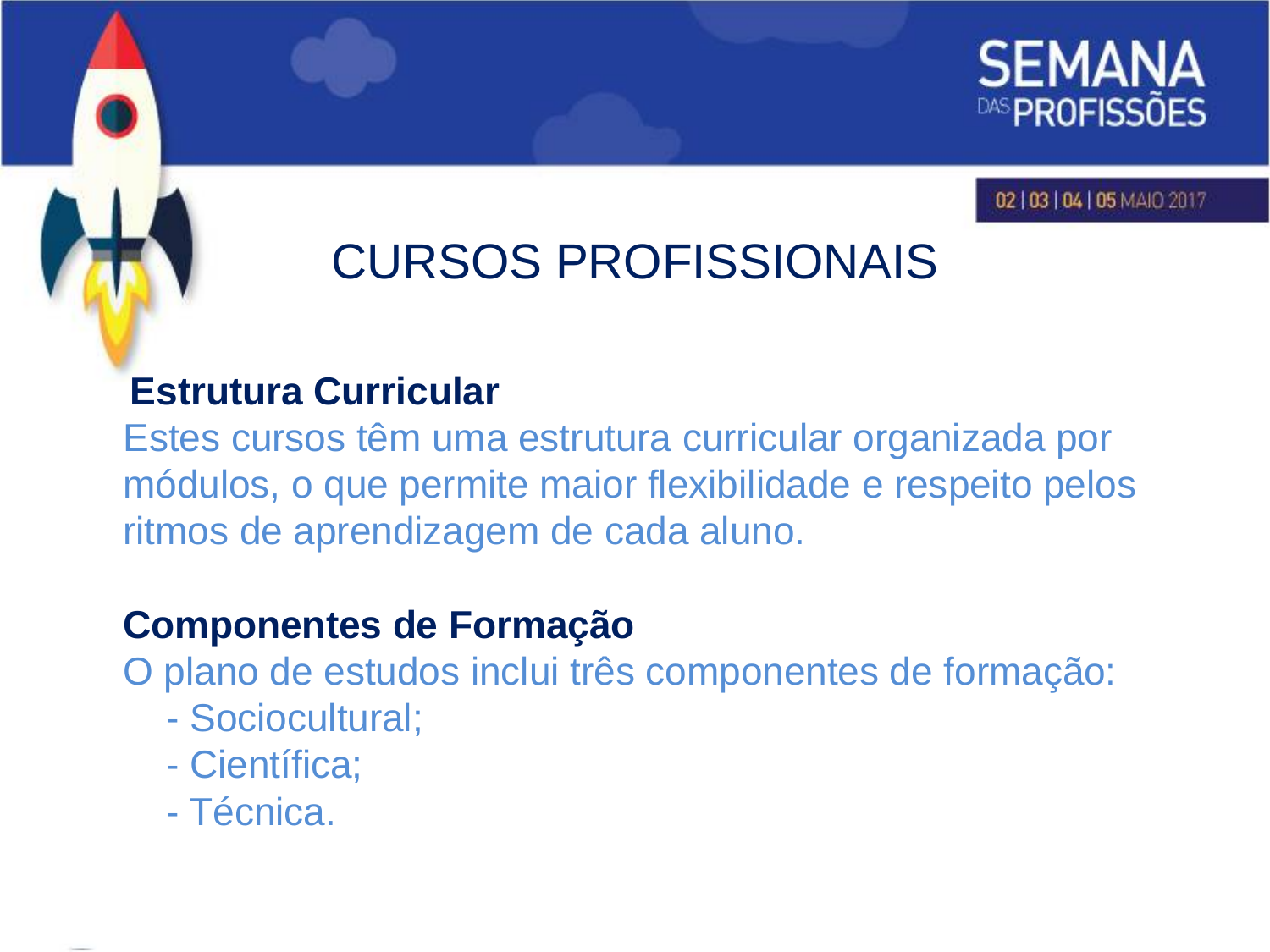

# CURSOS PROFISSIONAIS
     Estrutura Curricular
Estes cursos têm uma estrutura curricular organizada por módulos, o que permite maior flexibilidade e respeito pelos  ritmos de aprendizagem de cada aluno. 
Componentes de Formação
O plano de estudos inclui três componentes de formação: 
    - Sociocultural;
    - Científica;
    - Técnica.